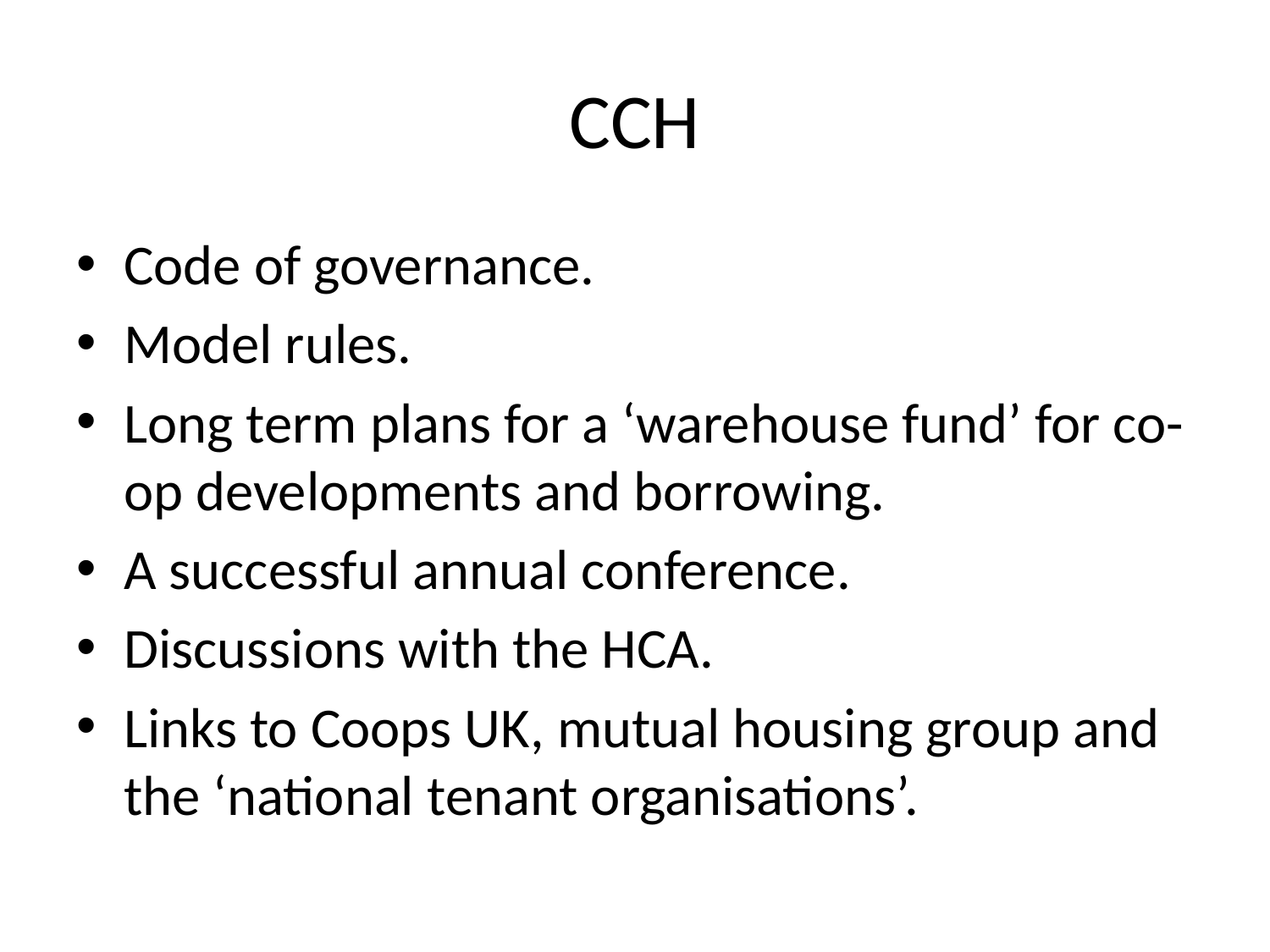

# CCH
Code of governance.
Model rules.
Long term plans for a ‘warehouse fund’ for co-op developments and borrowing.
A successful annual conference.
Discussions with the HCA.
Links to Coops UK, mutual housing group and the ‘national tenant organisations’.